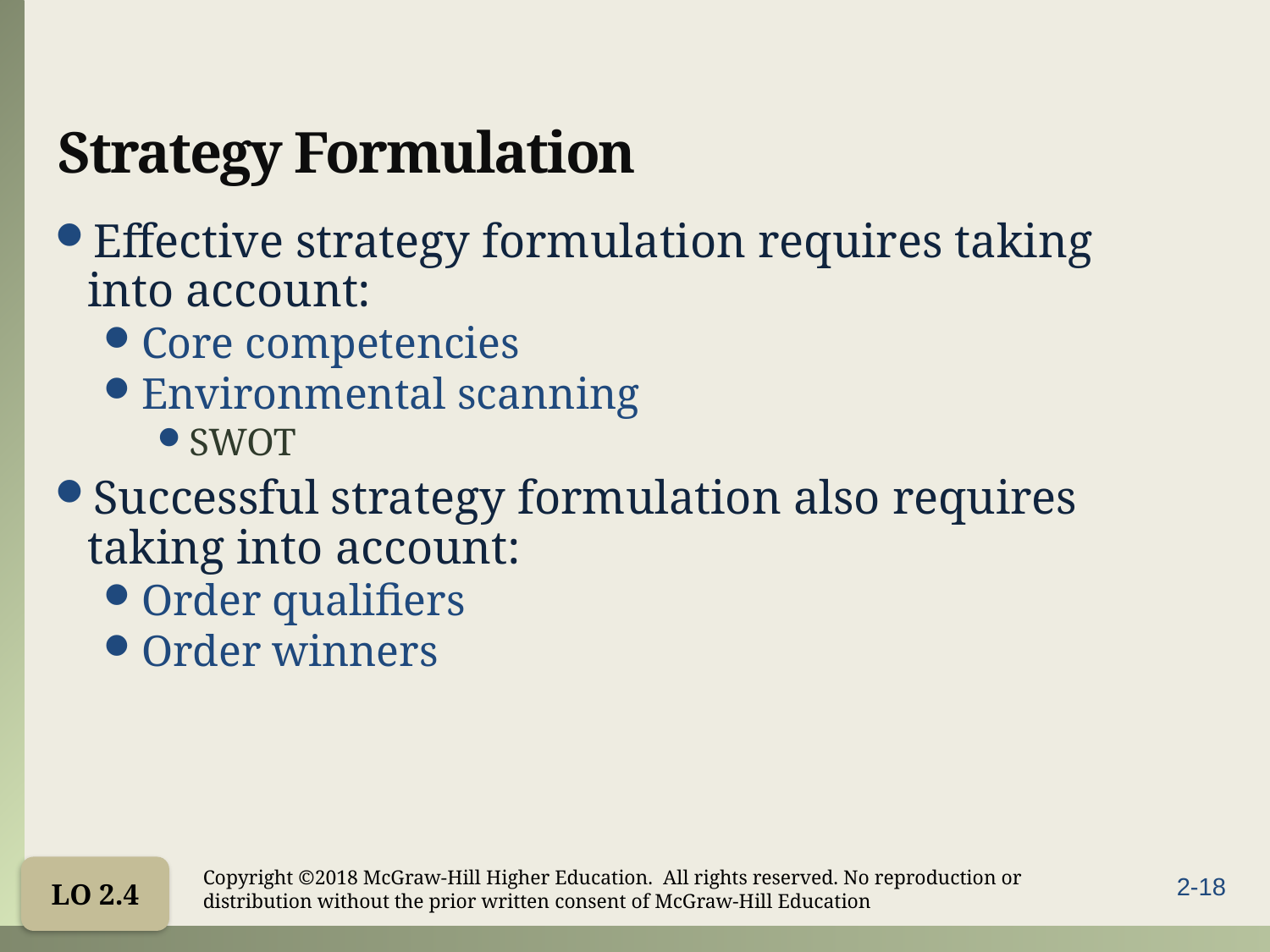

# Strategy Formulation
Effective strategy formulation requires taking into account:
Core competencies
Environmental scanning
SWOT
Successful strategy formulation also requires taking into account:
Order qualifiers
Order winners
LO 2.4
Copyright ©2018 McGraw-Hill Higher Education.  All rights reserved. No reproduction or distribution without the prior written consent of McGraw-Hill Education